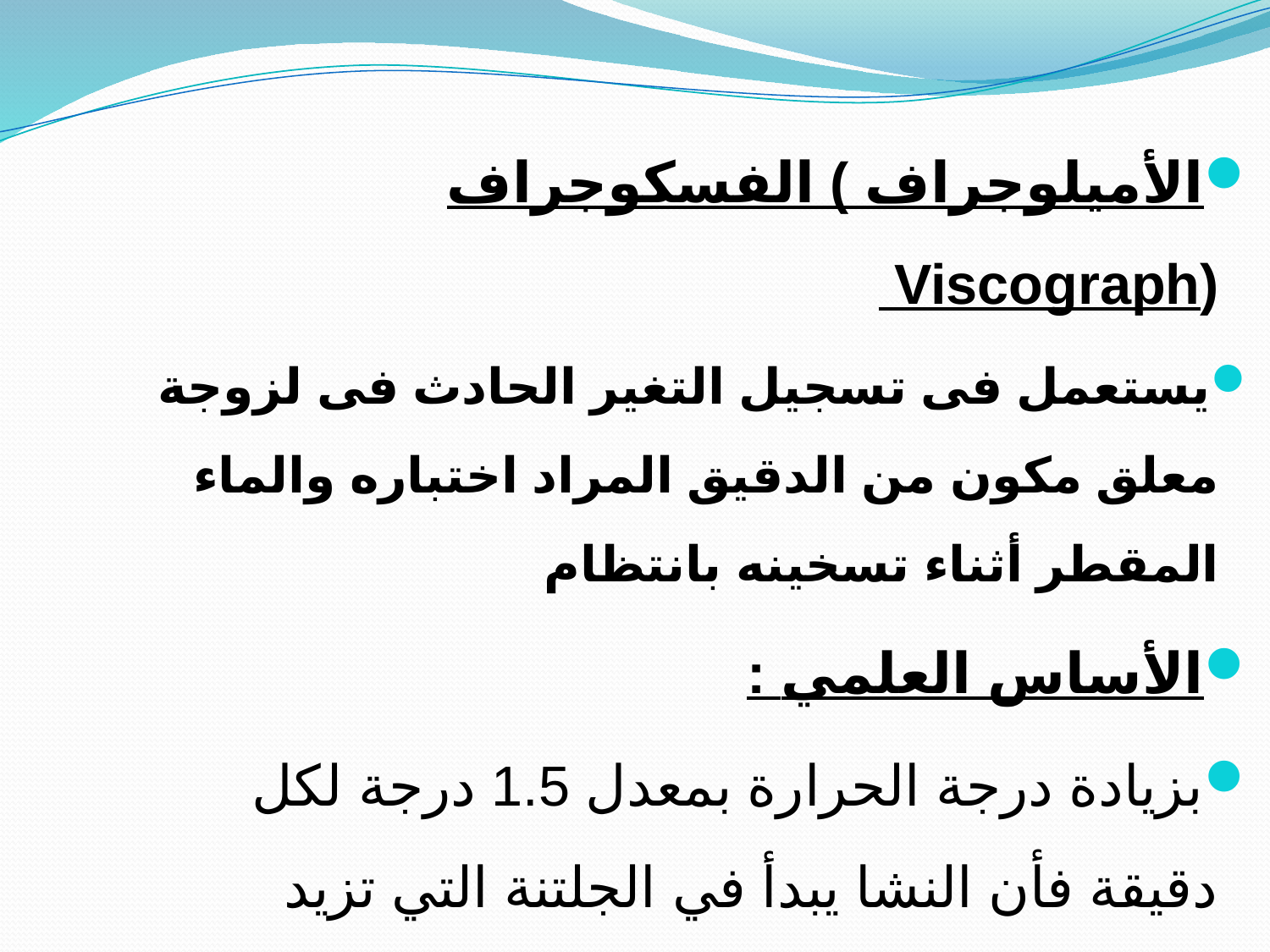

الأميلوجراف ) الفسكوجراف (Viscograph
يستعمل فى تسجيل التغير الحادث فى لزوجة معلق مكون من الدقيق المراد اختباره والماء المقطر أثناء تسخينه بانتظام
الأساس العلمي :
بزيادة درجة الحرارة بمعدل 1.5 درجة لكل دقيقة فأن النشا يبدأ في الجلتنة التي تزيد اللزوجة ولكي هذه اللزوجة تقابل أنزيم الألفا أميليز الذي يهاجم النشا ويقلل اللزوجة وأقصي لزوجة متحصل عليها تتوقف علي كمية الأنزيم